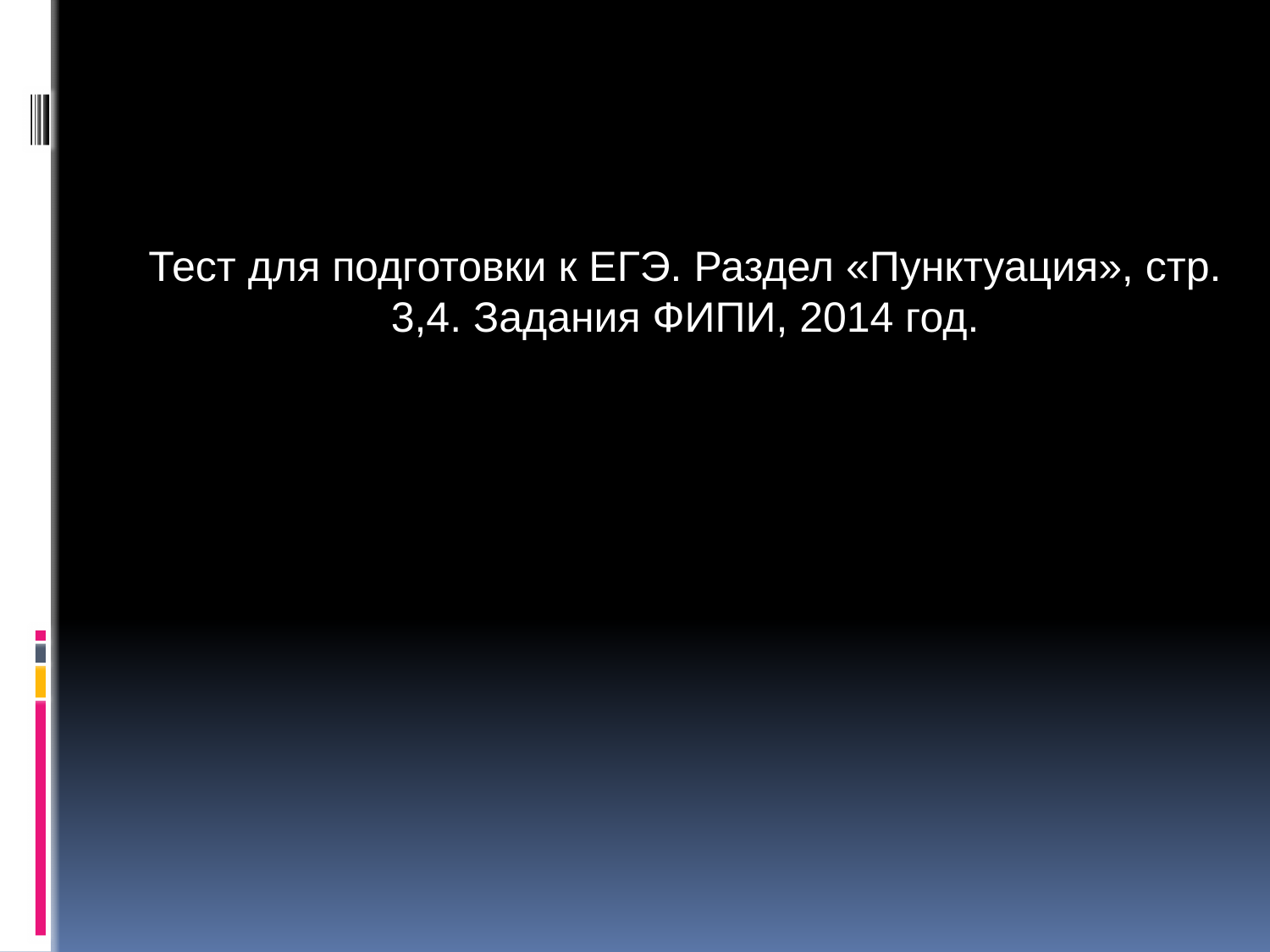

Тест для подготовки к ЕГЭ. Раздел «Пунктуация», стр. 3,4. Задания ФИПИ, 2014 год.